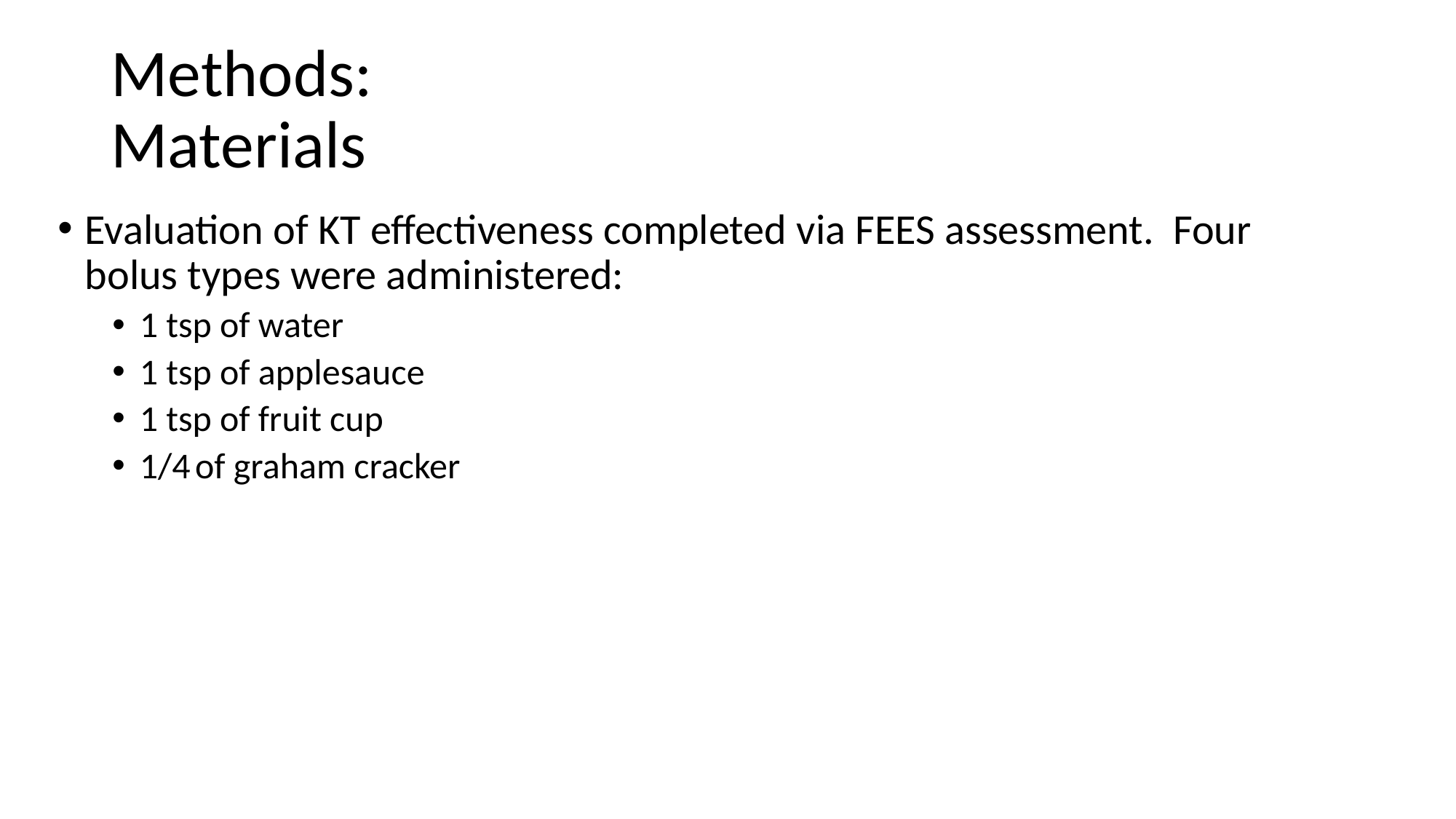

# Methods: Materials
Evaluation of KT effectiveness completed via FEES assessment.  Four bolus types were administered:
1 tsp of water
1 tsp of applesauce
1 tsp of fruit cup
1/4 of graham cracker